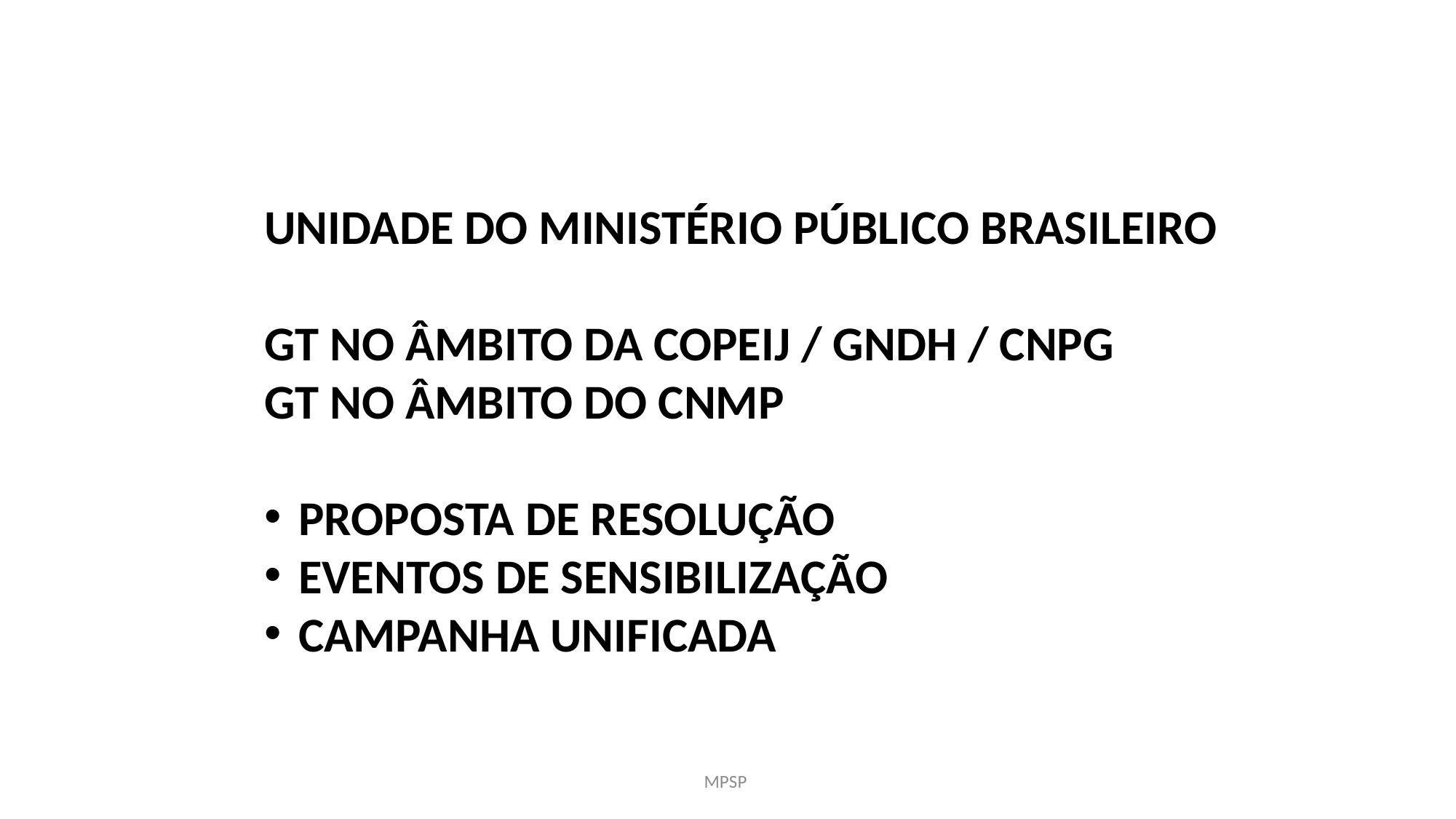

UNIDADE DO MINISTÉRIO PÚBLICO BRASILEIRO

GT NO ÂMBITO DA COPEIJ / GNDH / CNPG
GT NO ÂMBITO DO CNMP

PROPOSTA DE RESOLUÇÃO
EVENTOS DE SENSIBILIZAÇÃO
CAMPANHA UNIFICADA
MPSP